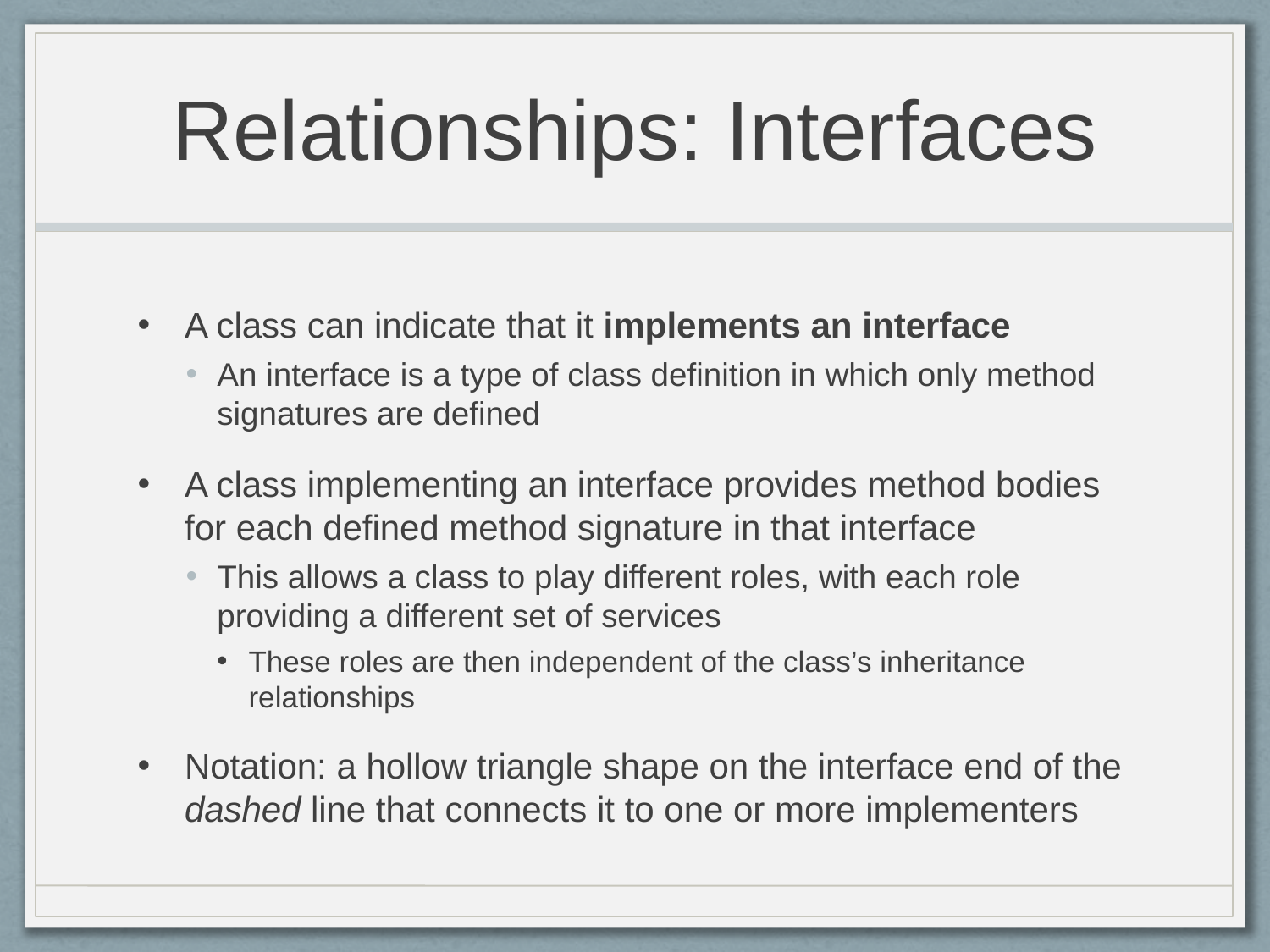

# Relationships: Interfaces
A class can indicate that it implements an interface
An interface is a type of class definition in which only method signatures are defined
A class implementing an interface provides method bodies for each defined method signature in that interface
This allows a class to play different roles, with each role providing a different set of services
These roles are then independent of the class’s inheritance relationships
Notation: a hollow triangle shape on the interface end of the dashed line that connects it to one or more implementers